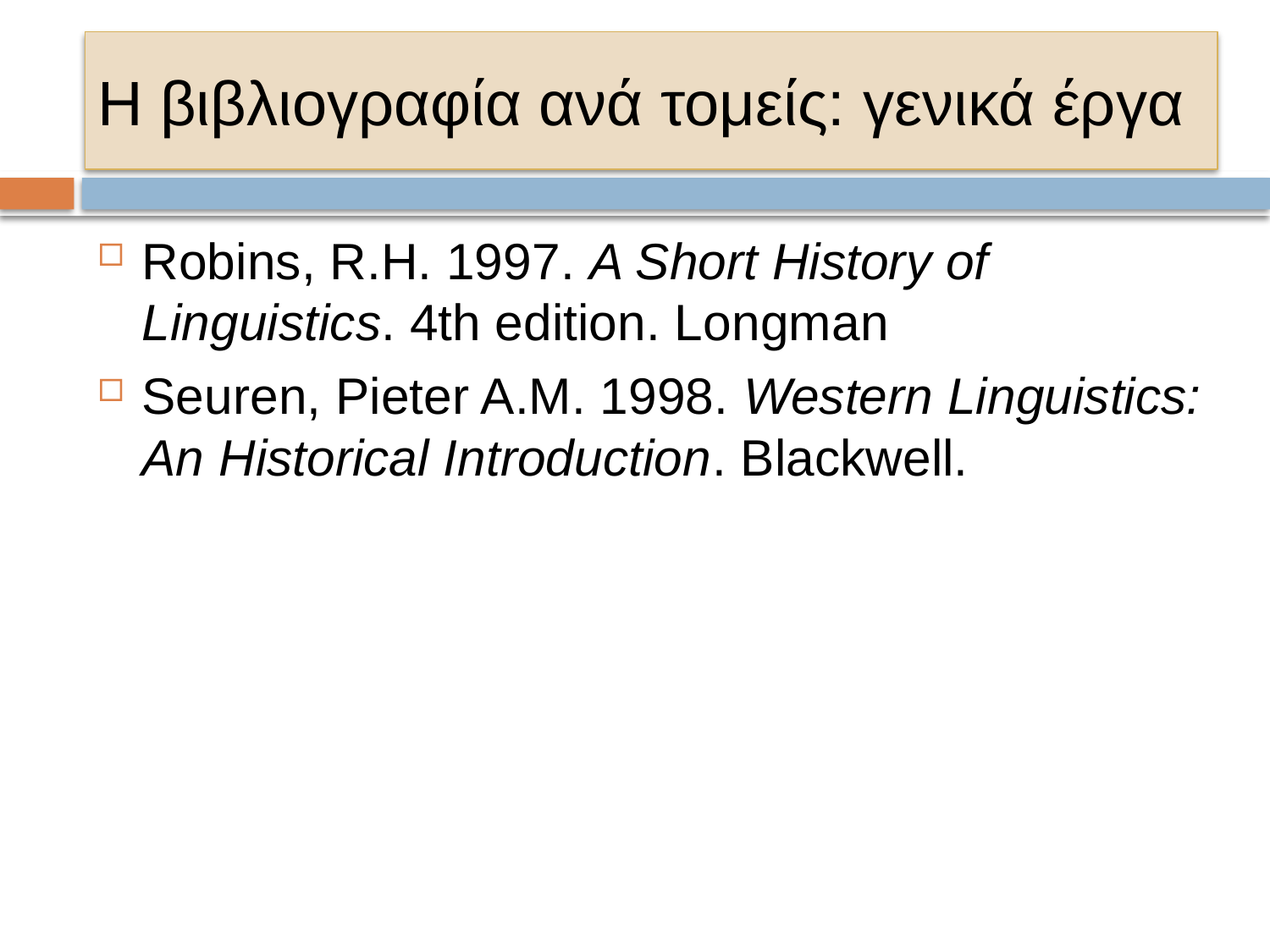

# Η βιβλιογραφία ανά τομείς: γενικά έργα
Robins, R.H. 1997. A Short History of Linguistics. 4th edition. Longman
Seuren, Pieter A.M. 1998. Western Linguistics: An Historical Introduction. Blackwell.